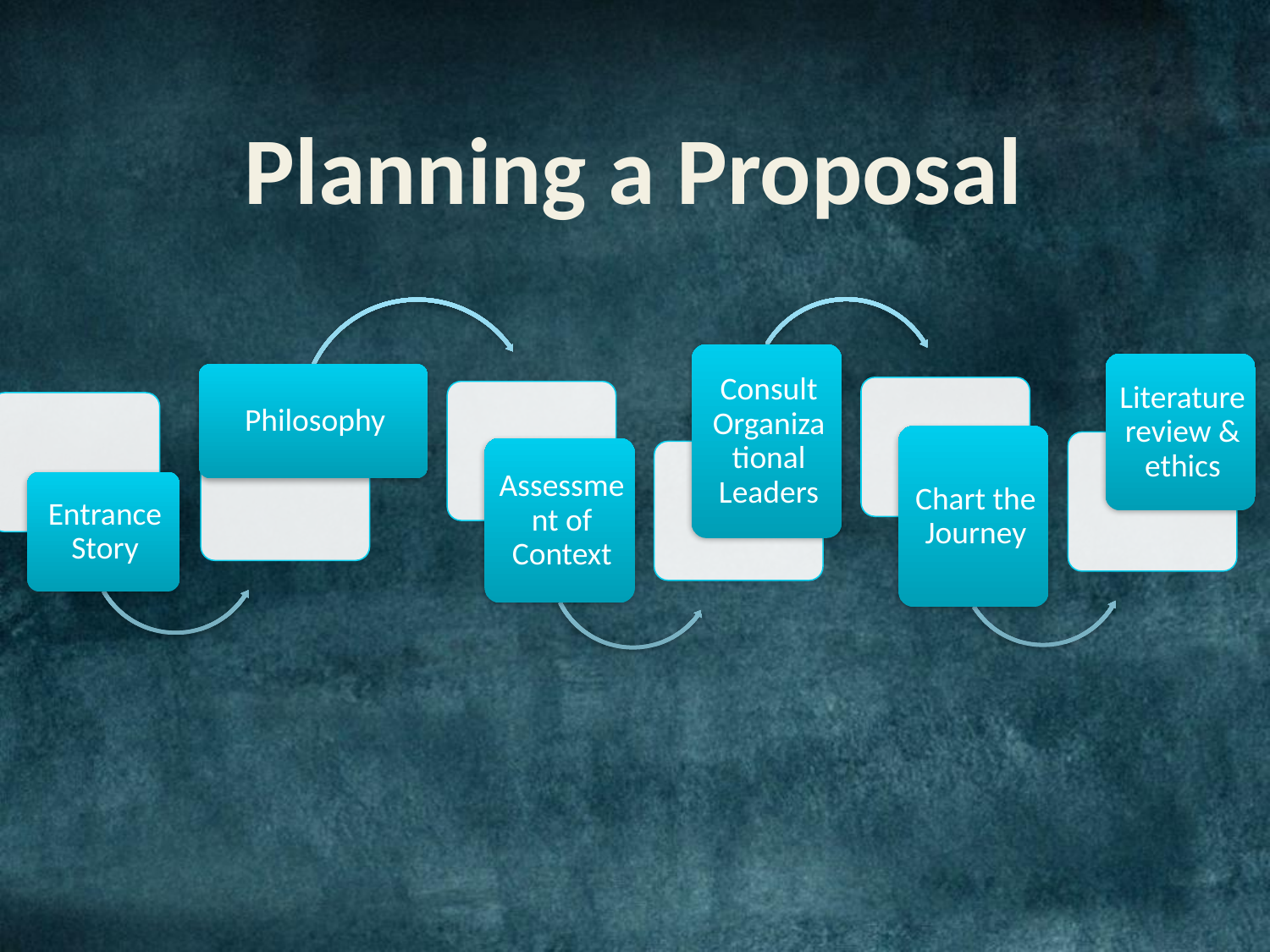

Entrance Story
Philosophy
Assessment of Context
Consult Organizational Leaders
Chart the Journey
Literature review & ethics
Planning a Proposal